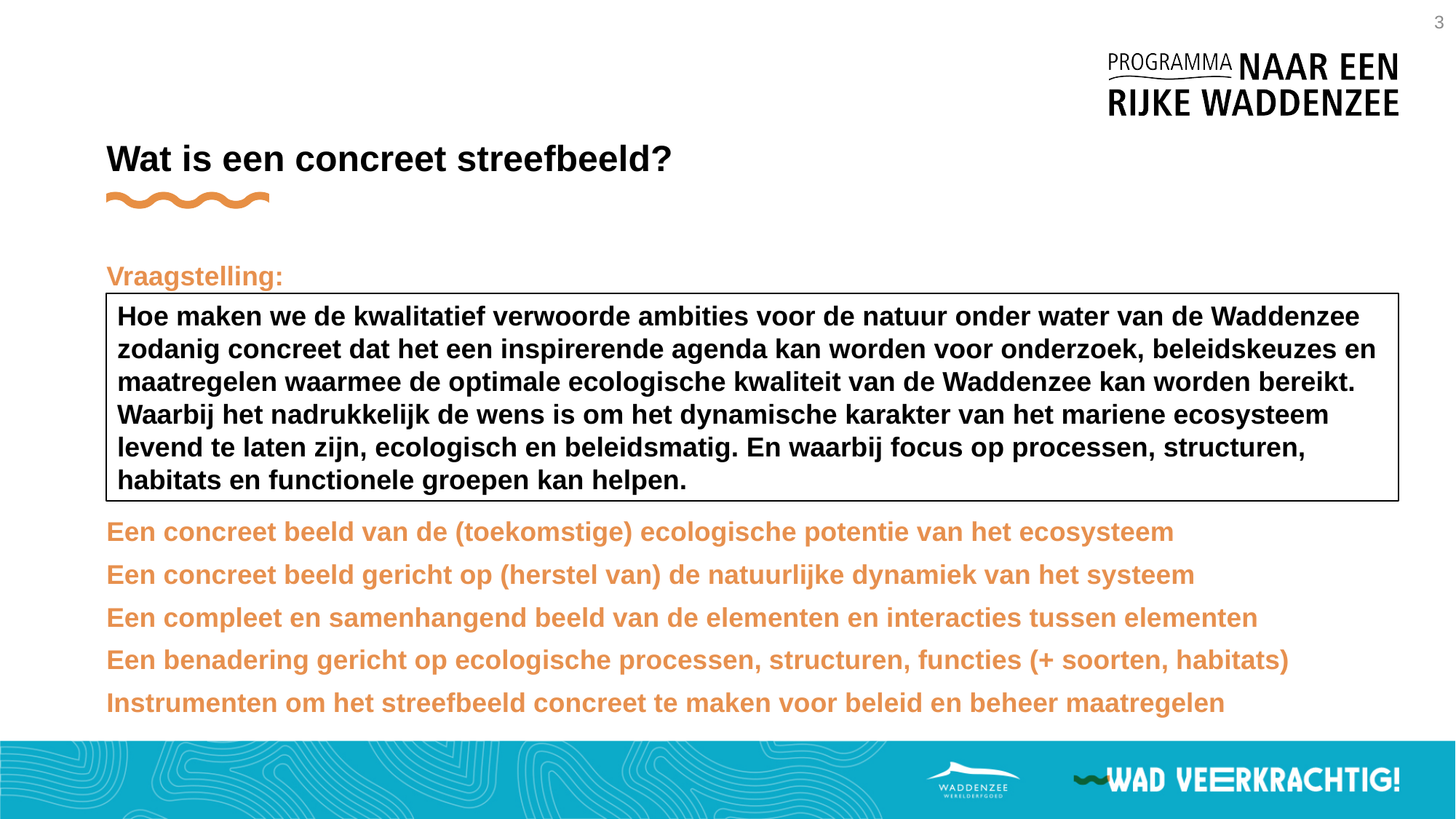

3
# Wat is een concreet streefbeeld?

Vraagstelling:

Een concreet beeld van de (toekomstige) ecologische potentie van het ecosysteem
Een concreet beeld gericht op (herstel van) de natuurlijke dynamiek van het systeem
Een compleet en samenhangend beeld van de elementen en interacties tussen elementen
Een benadering gericht op ecologische processen, structuren, functies (+ soorten, habitats)
Instrumenten om het streefbeeld concreet te maken voor beleid en beheer maatregelen

Hoe maken we de kwalitatief verwoorde ambities voor de natuur onder water van de Waddenzee zodanig concreet dat het een inspirerende agenda kan worden voor onderzoek, beleidskeuzes en maatregelen waarmee de optimale ecologische kwaliteit van de Waddenzee kan worden bereikt. Waarbij het nadrukkelijk de wens is om het dynamische karakter van het mariene ecosysteem levend te laten zijn, ecologisch en beleidsmatig. En waarbij focus op processen, structuren, habitats en functionele groepen kan helpen.